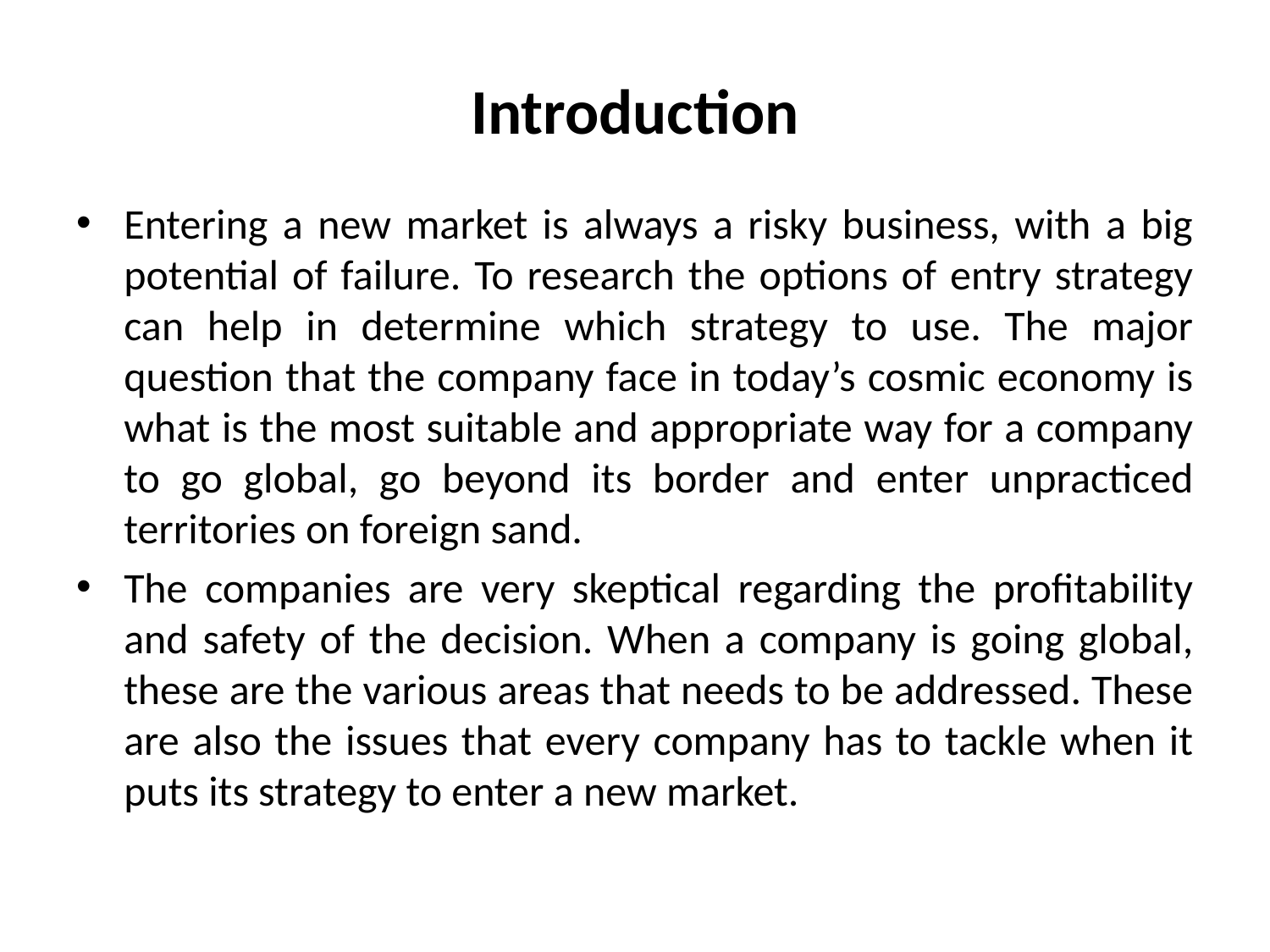

# Introduction
Entering a new market is always a risky business, with a big potential of failure. To research the options of entry strategy can help in determine which strategy to use. The major question that the company face in today’s cosmic economy is what is the most suitable and appropriate way for a company to go global, go beyond its border and enter unpracticed territories on foreign sand.
The companies are very skeptical regarding the profitability and safety of the decision. When a company is going global, these are the various areas that needs to be addressed. These are also the issues that every company has to tackle when it puts its strategy to enter a new market.